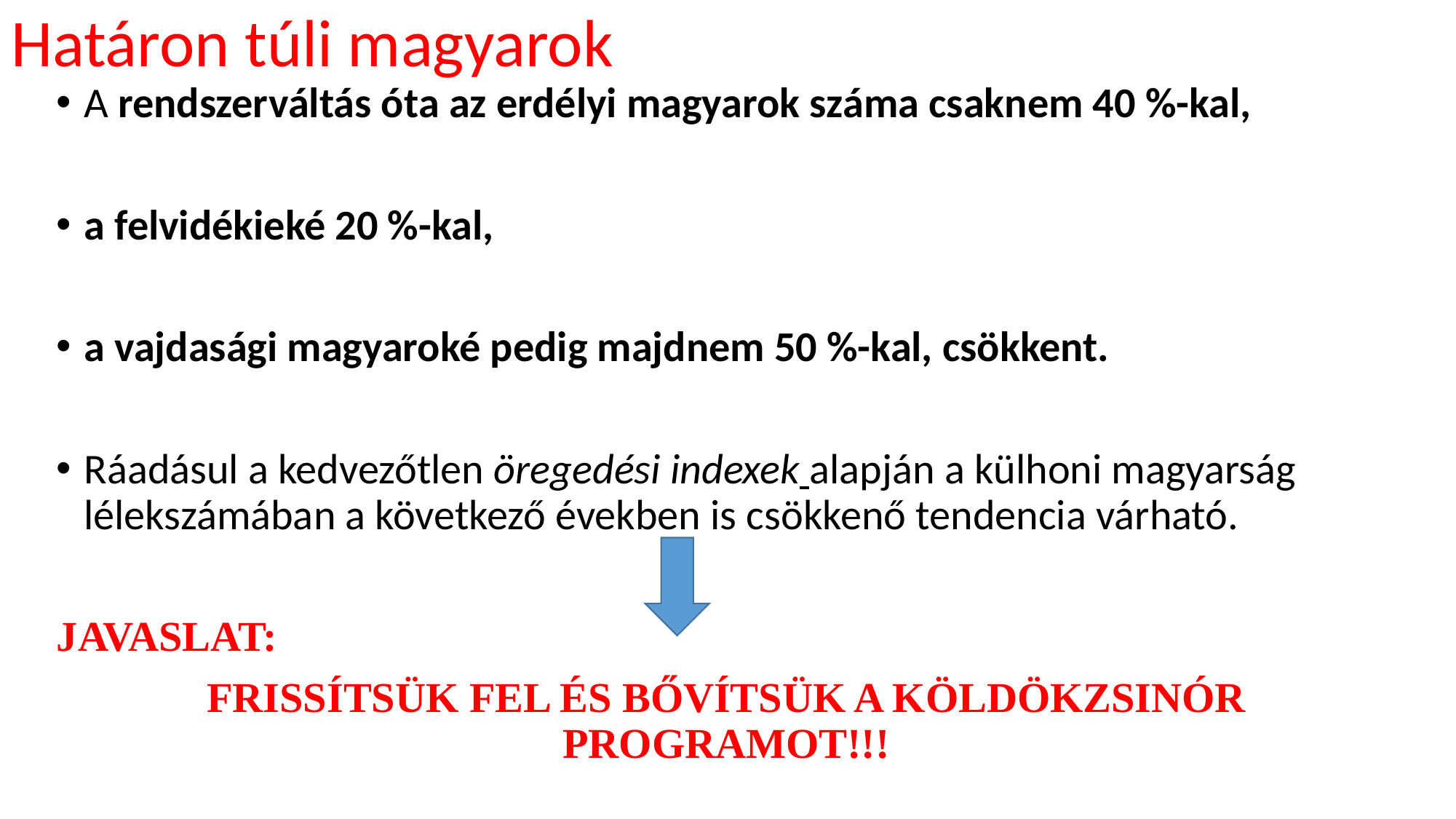

# Határon túli magyarok
A rendszerváltás óta az erdélyi magyarok száma csaknem 40 %-kal,

a felvidékieké 20 %-kal,

a vajdasági magyaroké pedig majdnem 50 %-kal, csökkent.

Ráadásul a kedvezőtlen öregedési indexek alapján a külhoni magyarság lélekszámában a következő években is csökkenő tendencia várható.

JAVASLAT:
FRISSÍTSÜK FEL ÉS BŐVÍTSÜK A KÖLDÖKZSINÓR PROGRAMOT!!!